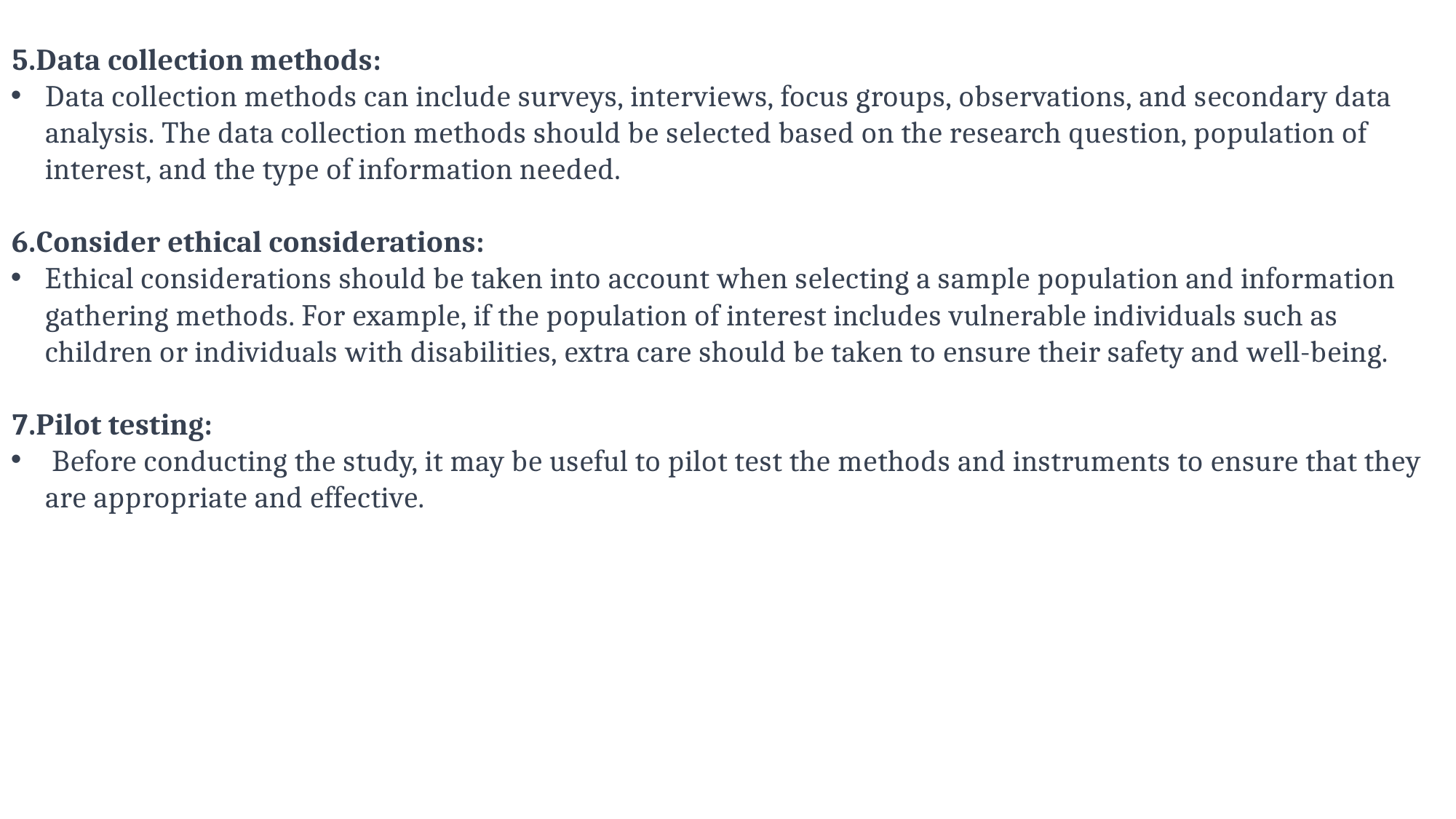

5.Data collection methods:
Data collection methods can include surveys, interviews, focus groups, observations, and secondary data analysis. The data collection methods should be selected based on the research question, population of interest, and the type of information needed.

6.Consider ethical considerations:
Ethical considerations should be taken into account when selecting a sample population and information gathering methods. For example, if the population of interest includes vulnerable individuals such as children or individuals with disabilities, extra care should be taken to ensure their safety and well-being.

7.Pilot testing:
 Before conducting the study, it may be useful to pilot test the methods and instruments to ensure that they are appropriate and effective.